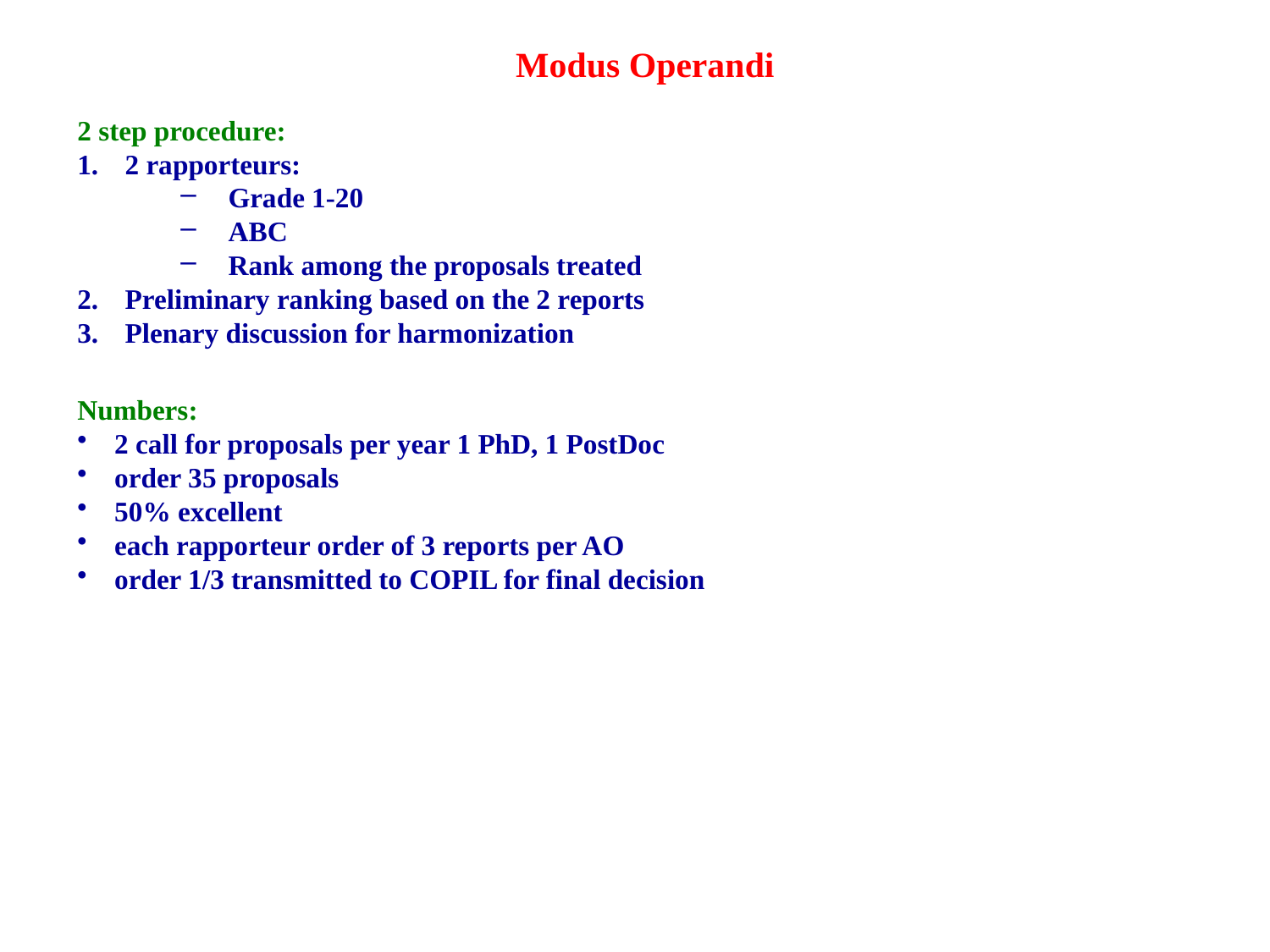

Modus Operandi
2 step procedure:
2 rapporteurs:
Grade 1-20
ABC
Rank among the proposals treated
Preliminary ranking based on the 2 reports
Plenary discussion for harmonization
Numbers:
 2 call for proposals per year 1 PhD, 1 PostDoc
 order 35 proposals
 50% excellent
 each rapporteur order of 3 reports per AO
 order 1/3 transmitted to COPIL for final decision